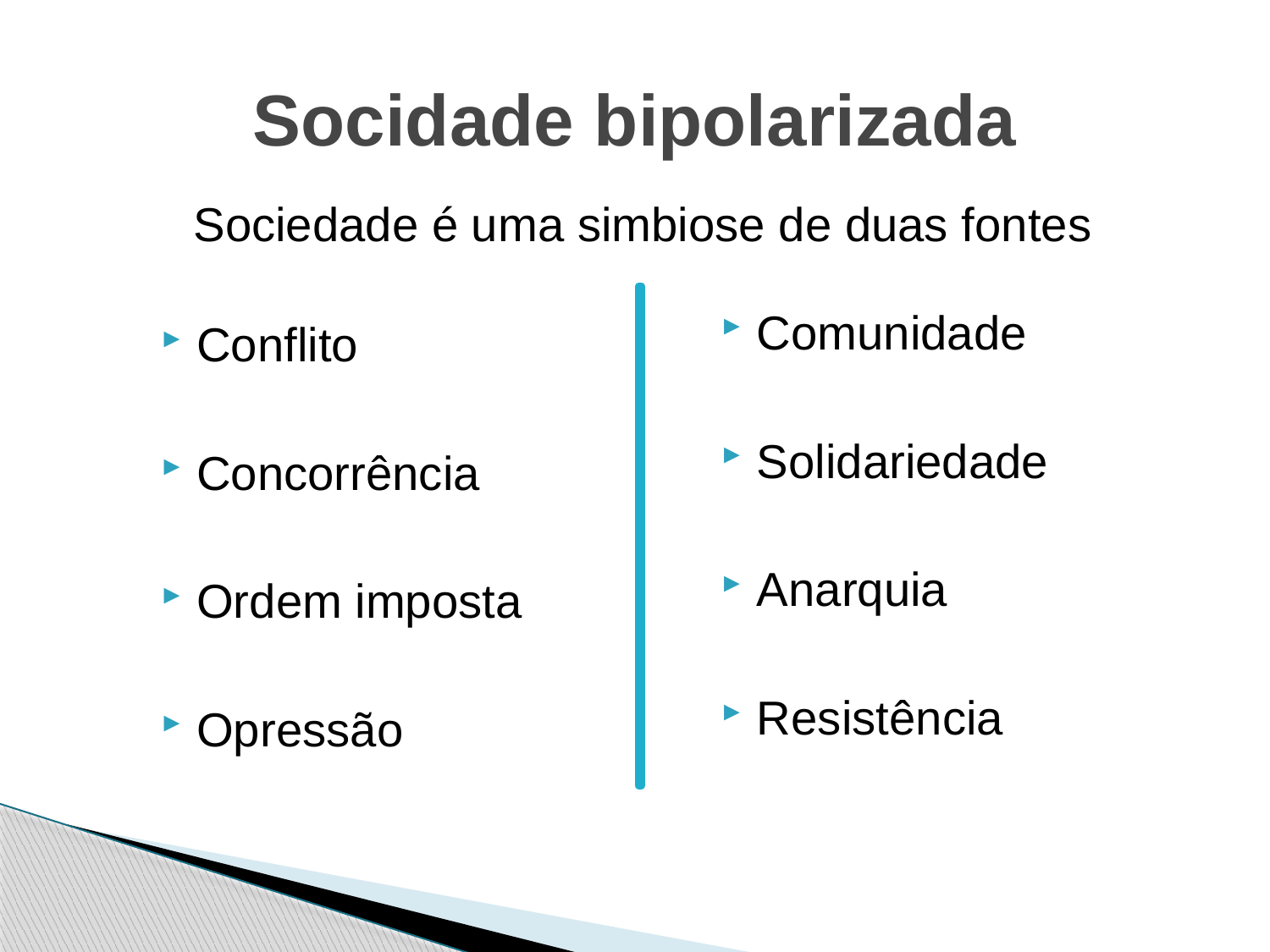

# Socidade bipolarizada
Sociedade é uma simbiose de duas fontes
Comunidade

Solidariedade

Anarquia

Resistência

Conflito

Concorrência

Ordem imposta

Opressão